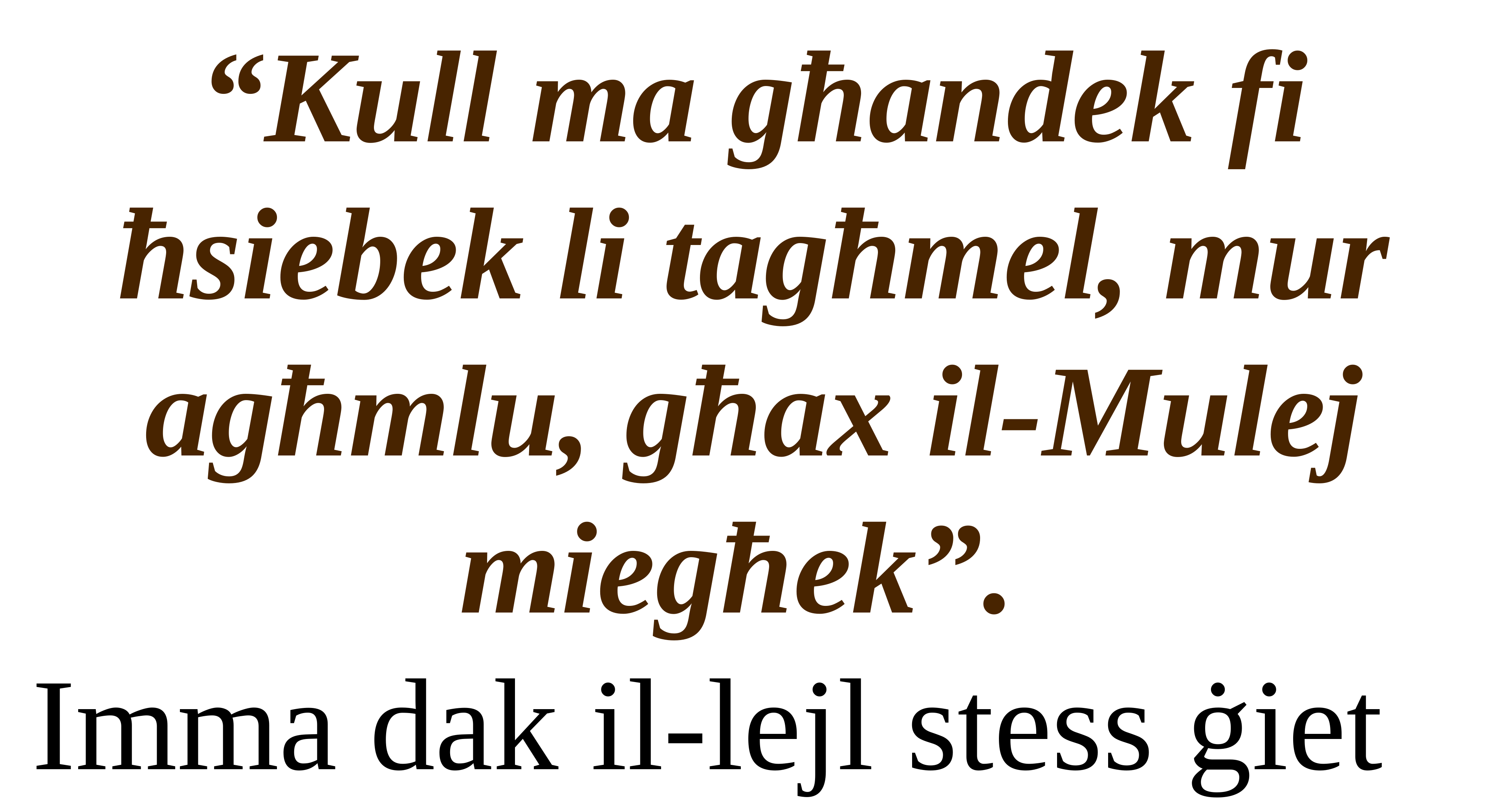

“Kull ma għandek fi ħsiebek li tagħmel, mur agħmlu, għax il-Mulej miegħek”.
Imma dak il-lejl stess ġiet